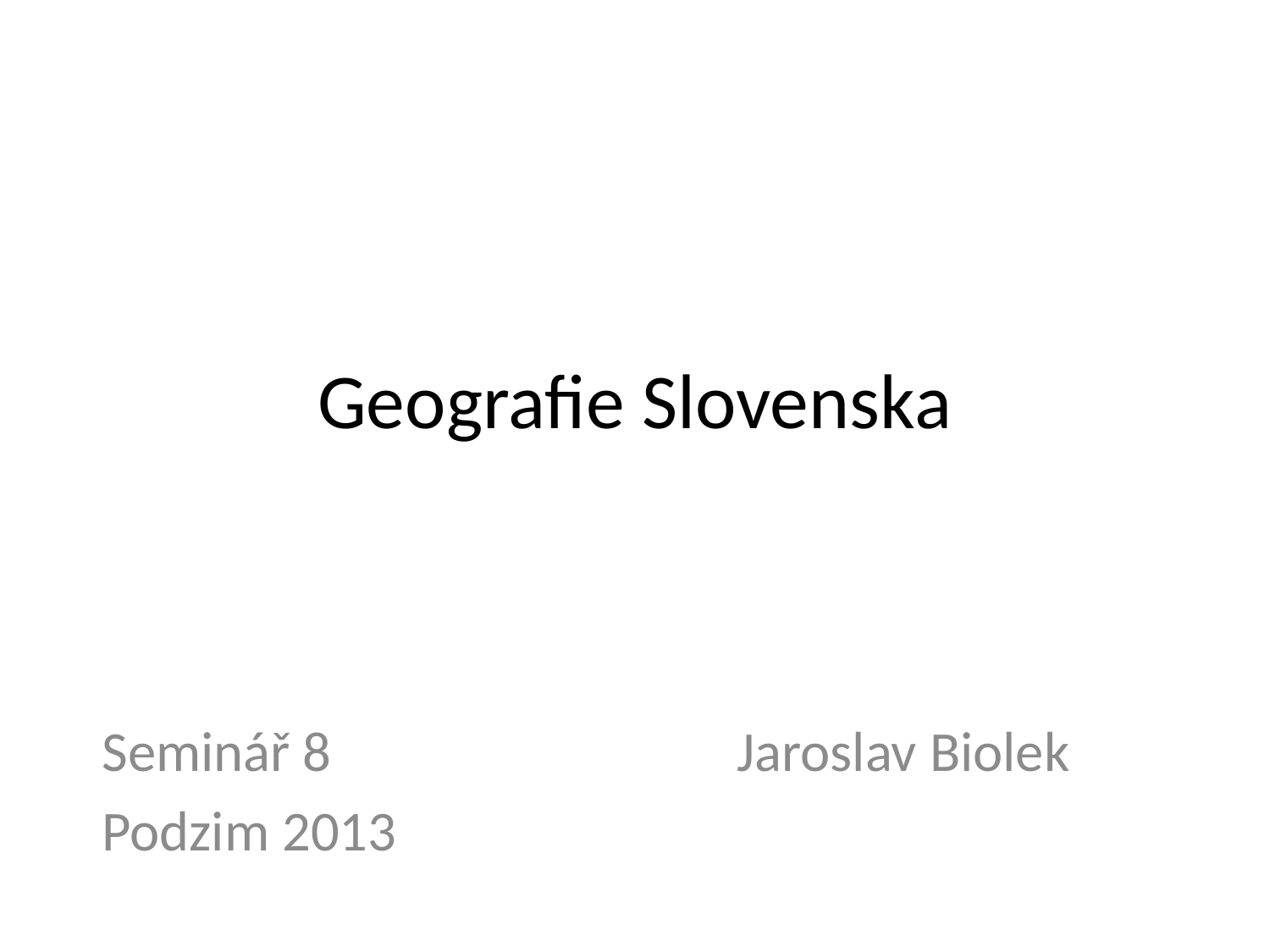

# Geografie Slovenska
Seminář 8				Jaroslav Biolek
Podzim 2013